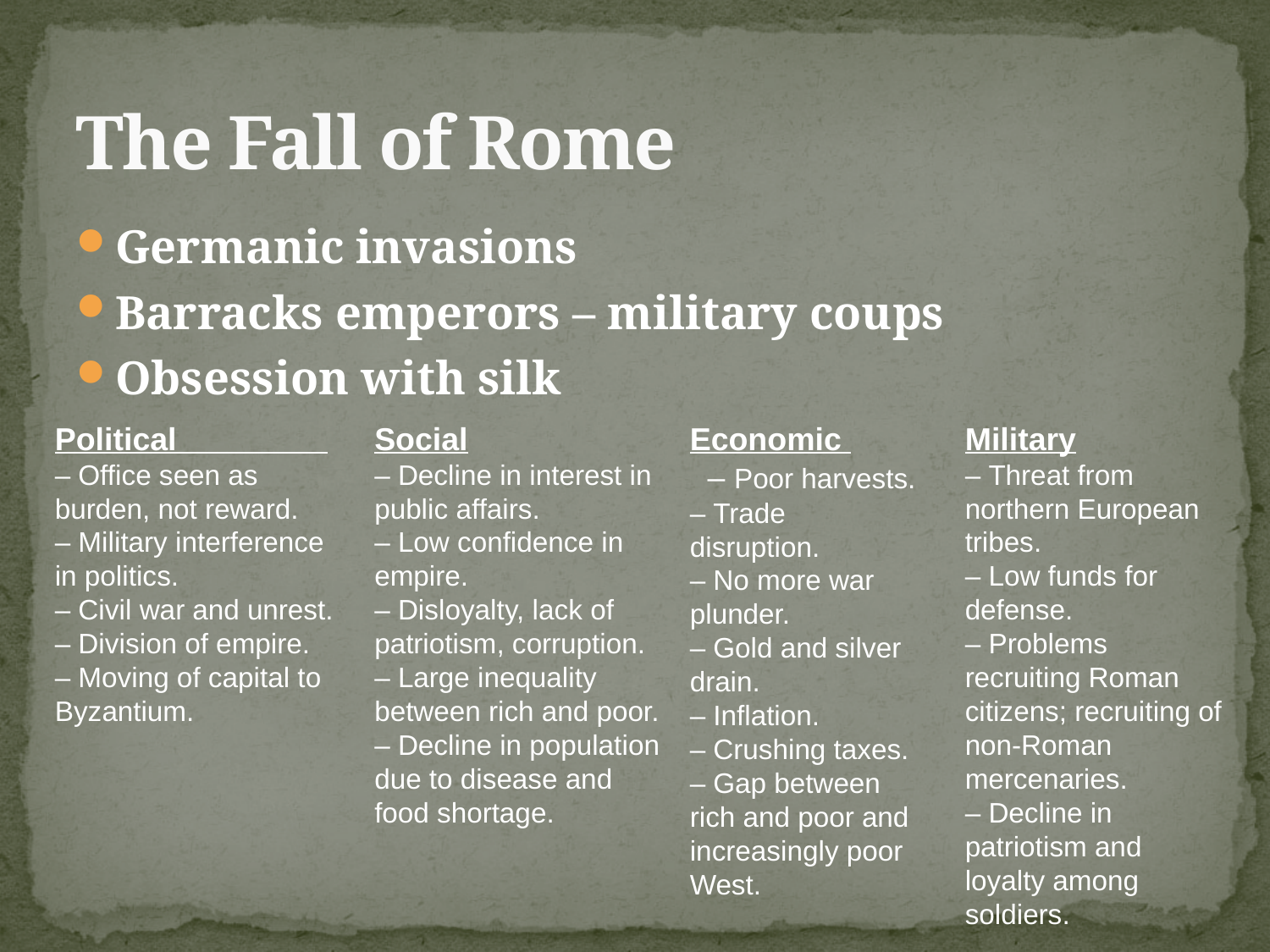

# The Fall of Rome
Germanic invasions
Barracks emperors – military coups
Obsession with silk
Political
– Office seen as burden, not reward.
– Military interference in politics.
– Civil war and unrest.
– Division of empire.
– Moving of capital to Byzantium.
Social
– Decline in interest in public affairs.
– Low confidence in empire.
– Disloyalty, lack of patriotism, corruption.
– Large inequality between rich and poor.
– Decline in population due to disease and food shortage.
Economic           – Poor harvests.
– Trade disruption.
– No more war plunder.
– Gold and silver drain.
– Inflation.
– Crushing taxes.
– Gap between rich and poor and increasingly poor West.
Military
– Threat from northern European tribes.
– Low funds for defense.
– Problems recruiting Roman citizens; recruiting of non-Roman mercenaries.
– Decline in patriotism and loyalty among soldiers.